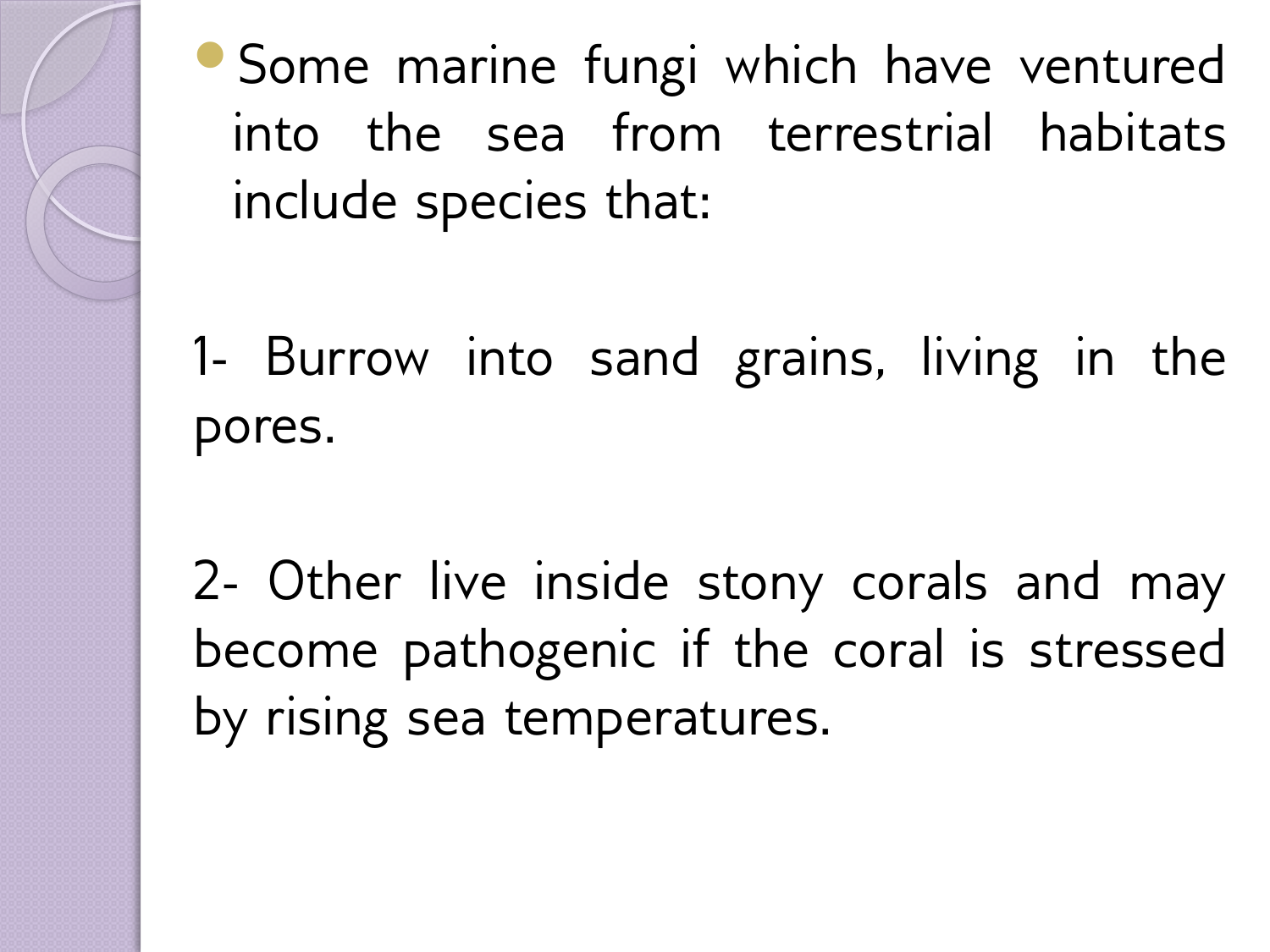

Some marine fungi which have ventured into the sea from terrestrial habitats include species that:

1- Burrow into sand grains, living in the pores.

2- Other live inside stony corals and may become pathogenic if the coral is stressed by rising sea temperatures.